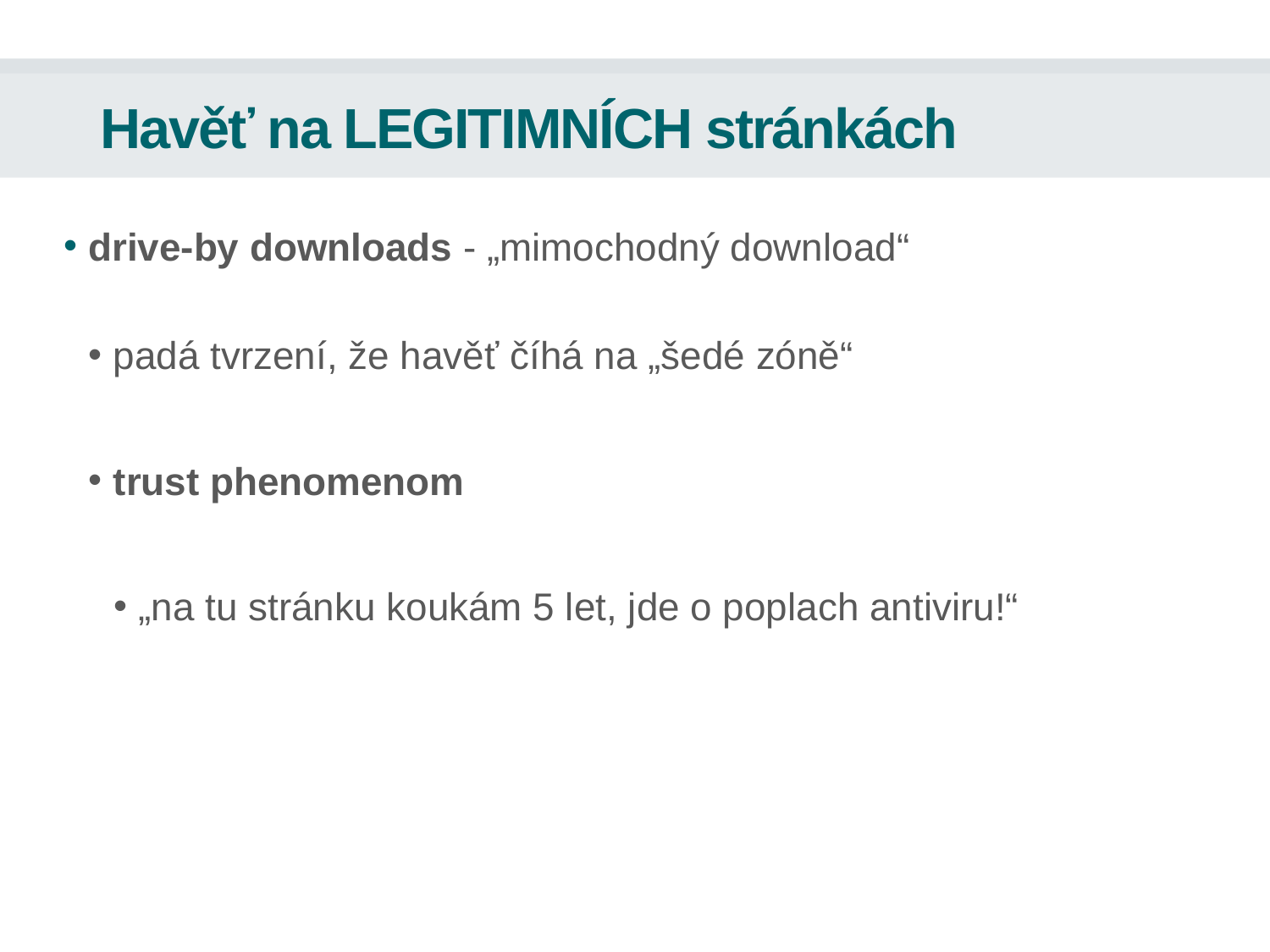

# Havěť na LEGITIMNÍCH stránkách
drive-by downloads - „mimochodný download“

padá tvrzení, že havěť číhá na „šedé zóně“

trust phenomenom

„na tu stránku koukám 5 let, jde o poplach antiviru!“